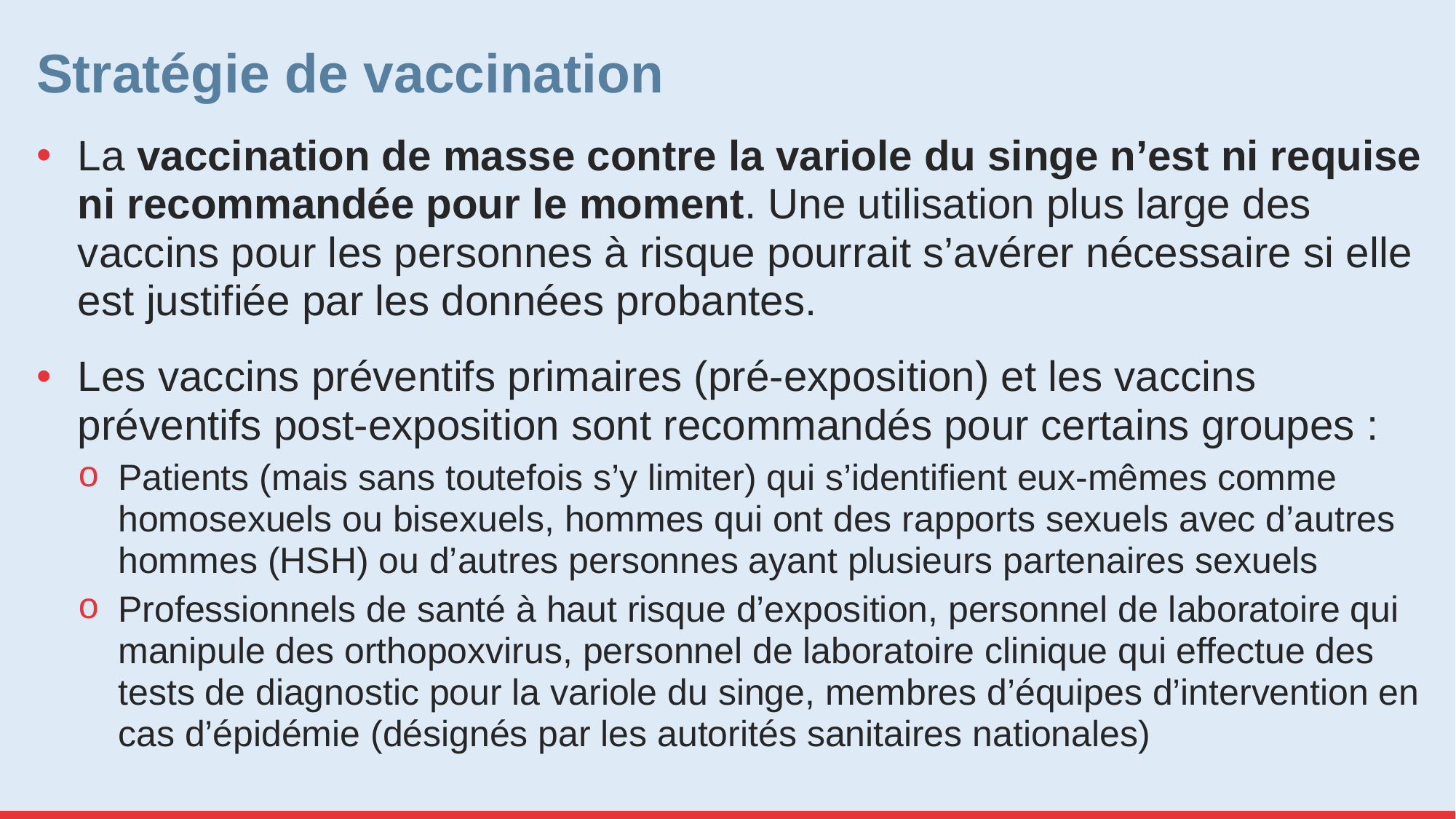

# Stratégie de vaccination
La vaccination de masse contre la variole du singe n’est ni requise ni recommandée pour le moment. Une utilisation plus large des vaccins pour les personnes à risque pourrait s’avérer nécessaire si elle est justifiée par les données probantes.
Les vaccins préventifs primaires (pré-exposition) et les vaccins préventifs post-exposition sont recommandés pour certains groupes :
Patients (mais sans toutefois s’y limiter) qui s’identifient eux-mêmes comme homosexuels ou bisexuels, hommes qui ont des rapports sexuels avec d’autres hommes (HSH) ou d’autres personnes ayant plusieurs partenaires sexuels
Professionnels de santé à haut risque d’exposition, personnel de laboratoire qui manipule des orthopoxvirus, personnel de laboratoire clinique qui effectue des tests de diagnostic pour la variole du singe, membres d’équipes d’intervention en cas d’épidémie (désignés par les autorités sanitaires nationales)